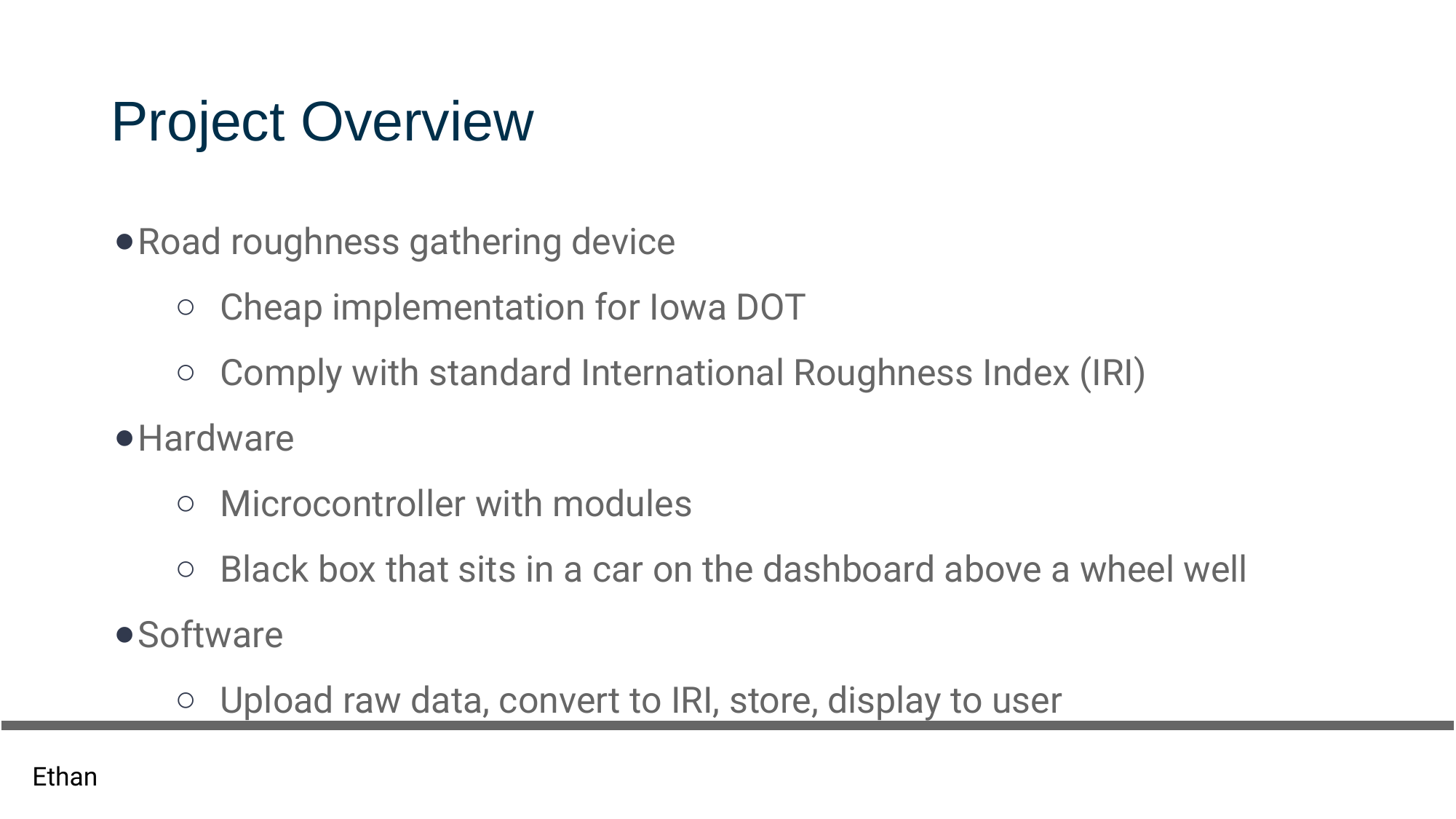

# Project Overview
Road roughness gathering device
Cheap implementation for Iowa DOT
Comply with standard International Roughness Index (IRI)
Hardware
Microcontroller with modules
Black box that sits in a car on the dashboard above a wheel well
Software
Upload raw data, convert to IRI, store, display to user
Ethan